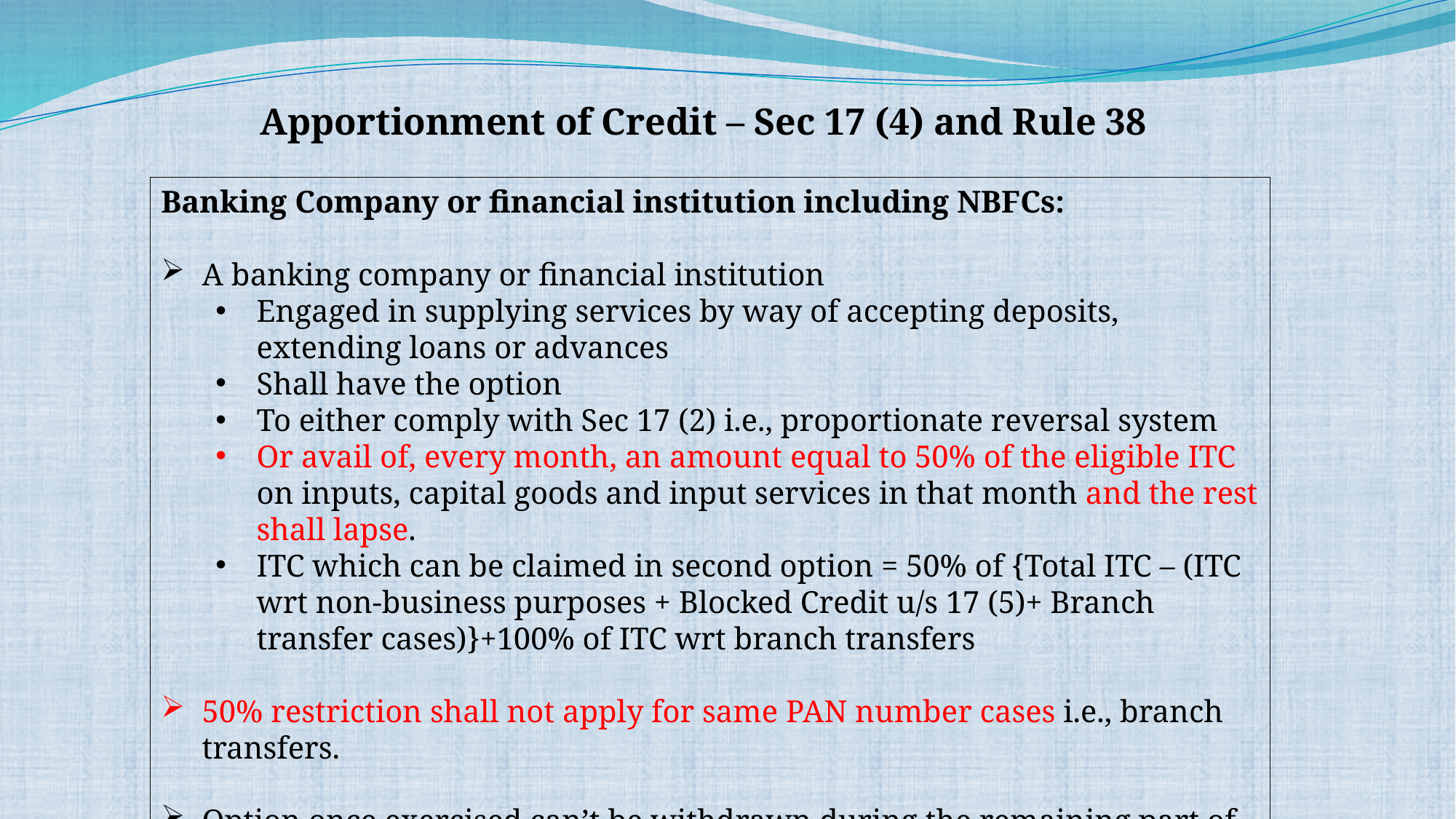

Apportionment of Credit – Sec 17 (4) and Rule 38
Banking Company or financial institution including NBFCs:

A banking company or financial institution
Engaged in supplying services by way of accepting deposits, extending loans or advances
Shall have the option
To either comply with Sec 17 (2) i.e., proportionate reversal system
Or avail of, every month, an amount equal to 50% of the eligible ITC on inputs, capital goods and input services in that month and the rest shall lapse.
ITC which can be claimed in second option = 50% of {Total ITC – (ITC wrt non-business purposes + Blocked Credit u/s 17 (5)+ Branch transfer cases)}+100% of ITC wrt branch transfers

50% restriction shall not apply for same PAN number cases i.e., branch transfers.

Option once exercised can’t be withdrawn during the remaining part of FY
34